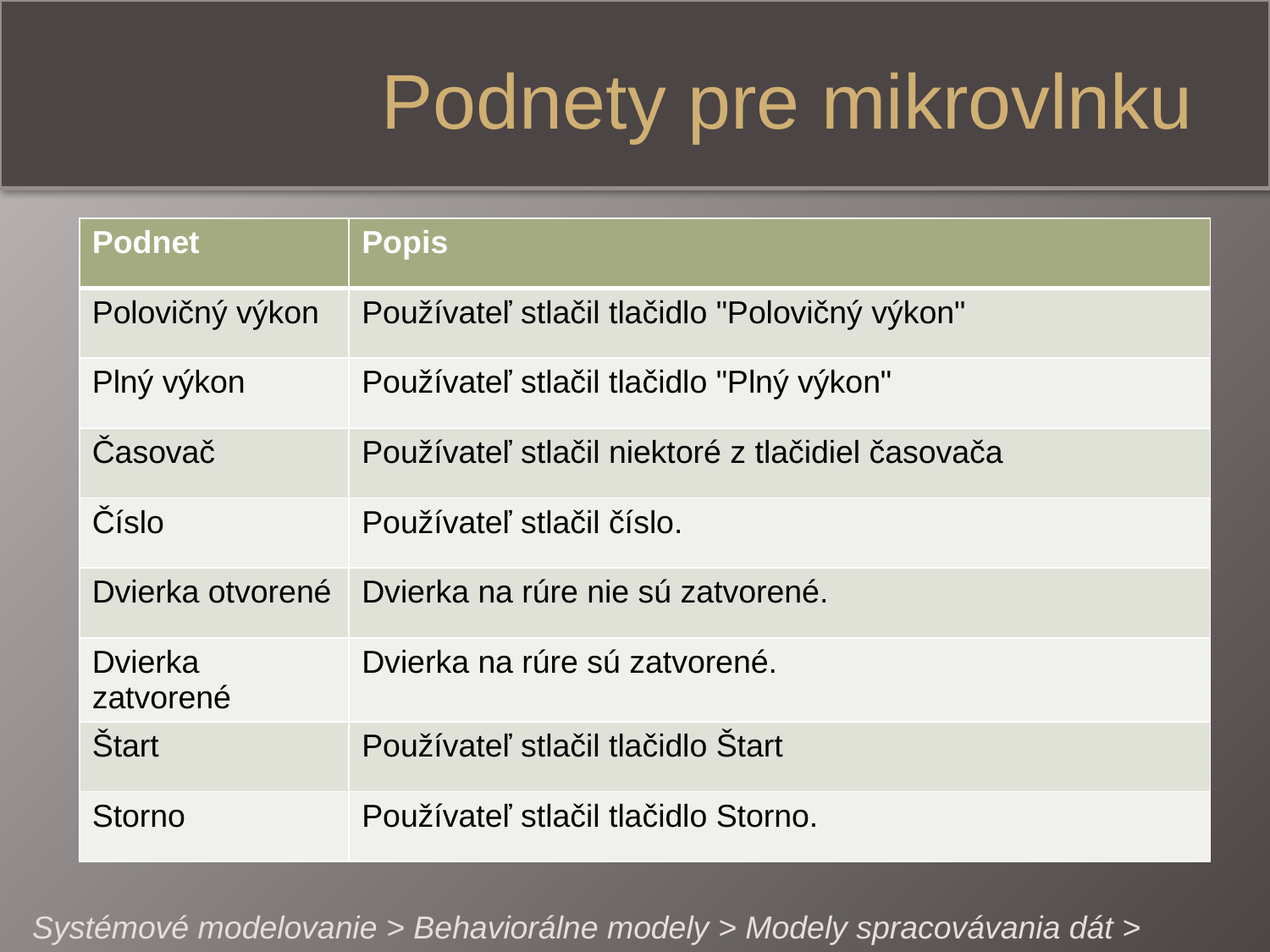

# Podnety pre mikrovlnku
| Podnet | Popis |
| --- | --- |
| Polovičný výkon | Používateľ stlačil tlačidlo "Polovičný výkon" |
| Plný výkon | Používateľ stlačil tlačidlo "Plný výkon" |
| Časovač | Používateľ stlačil niektoré z tlačidiel časovača |
| Číslo | Používateľ stlačil číslo. |
| Dvierka otvorené | Dvierka na rúre nie sú zatvorené. |
| Dvierka zatvorené | Dvierka na rúre sú zatvorené. |
| Štart | Používateľ stlačil tlačidlo Štart |
| Storno | Používateľ stlačil tlačidlo Storno. |
Systémové modelovanie > Behaviorálne modely > Modely spracovávania dát > Stavové m.